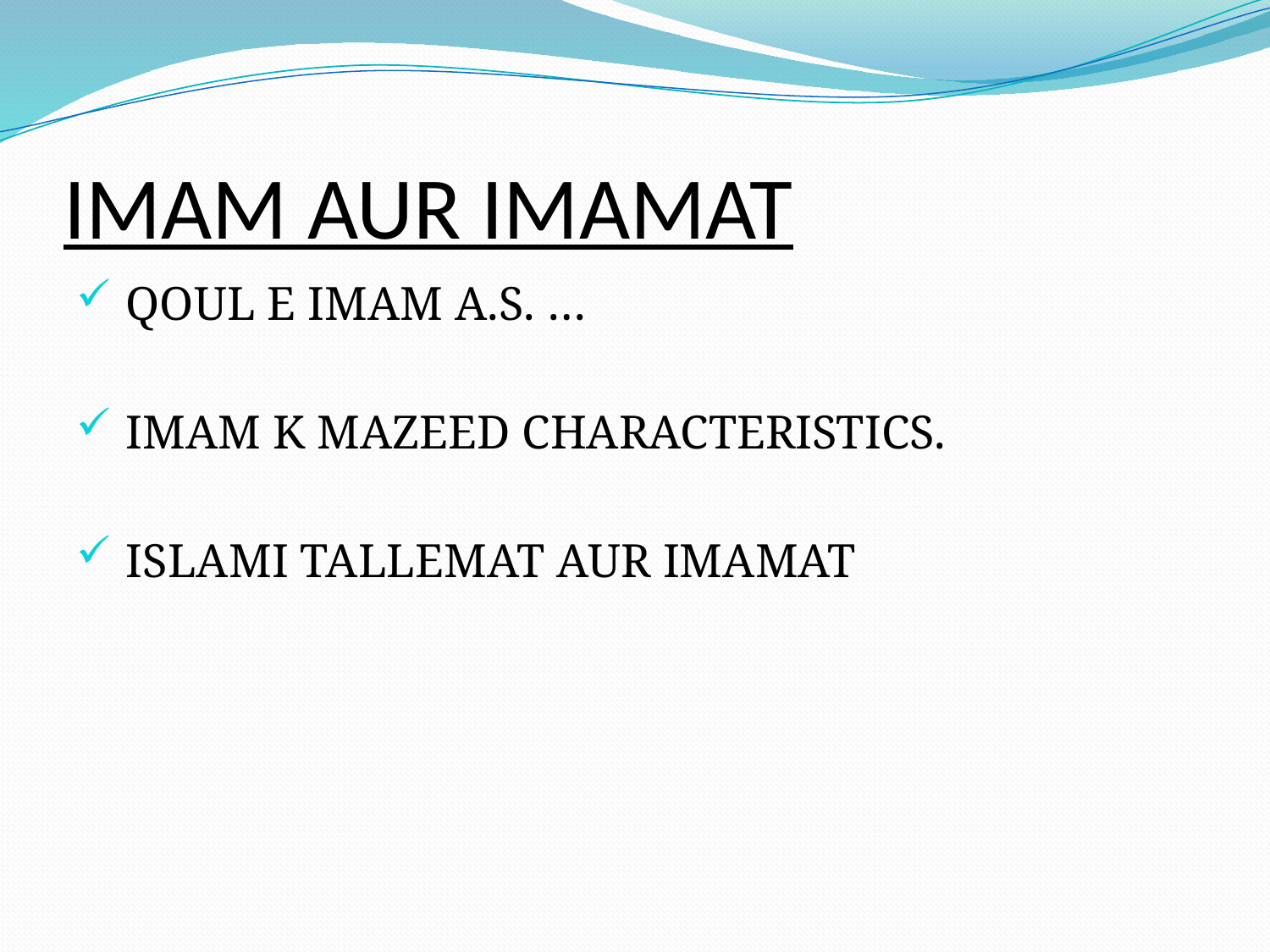

# IMAM AUR IMAMAT
 QOUL E IMAM A.S. …

 IMAM K MAZEED CHARACTERISTICS.

 ISLAMI TALLEMAT AUR IMAMAT